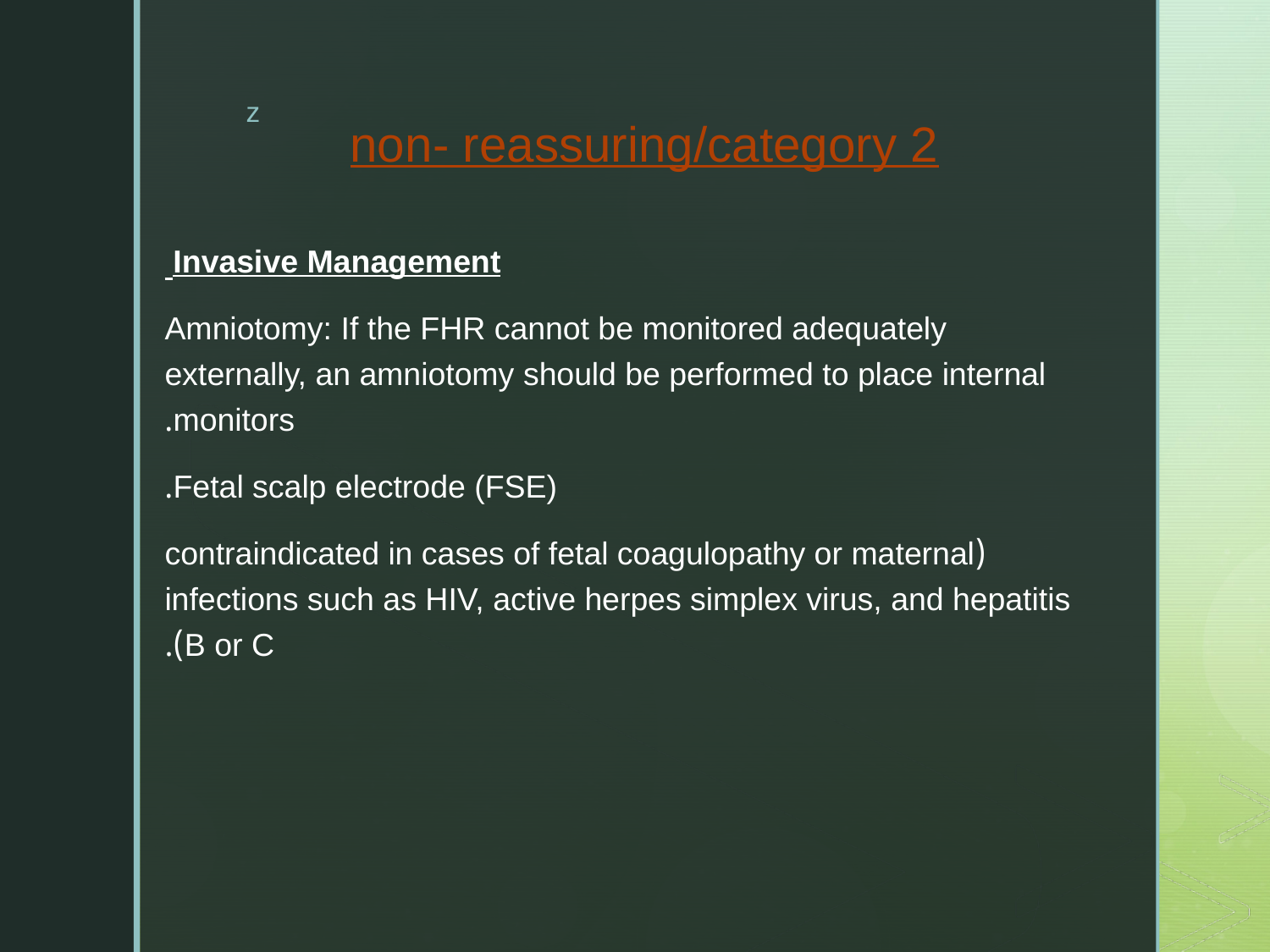

# non- reassuring/category 2
Invasive Management
  Amniotomy: If the FHR cannot be monitored adequately externally, an amniotomy should be performed to place internal monitors.
  Fetal scalp electrode (FSE).
(contraindicated in cases of fetal coagulopathy or maternal infections such as HIV, active herpes simplex virus, and hepatitis B or C).